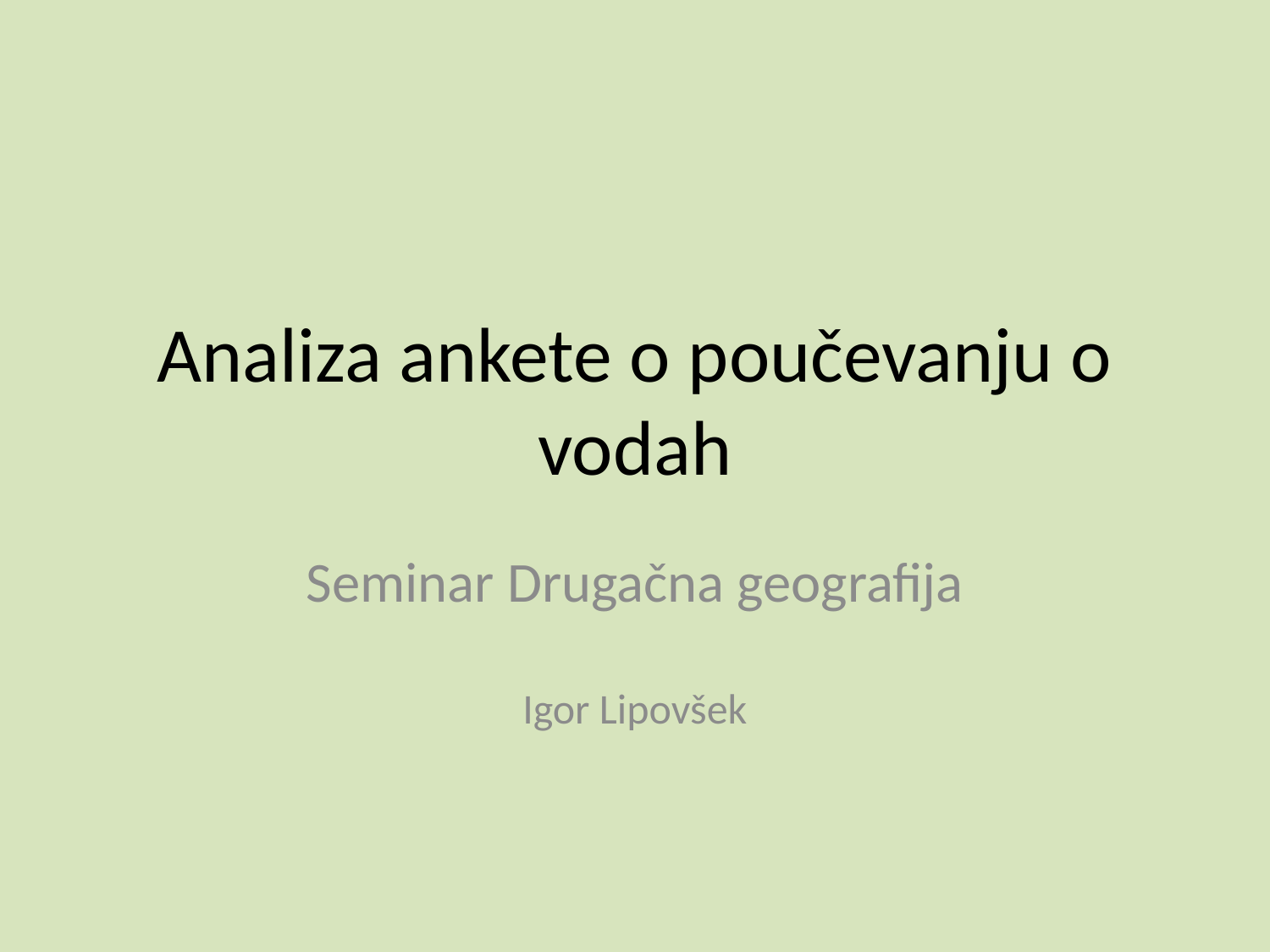

# Analiza ankete o poučevanju o vodah
Seminar Drugačna geografija

Igor Lipovšek